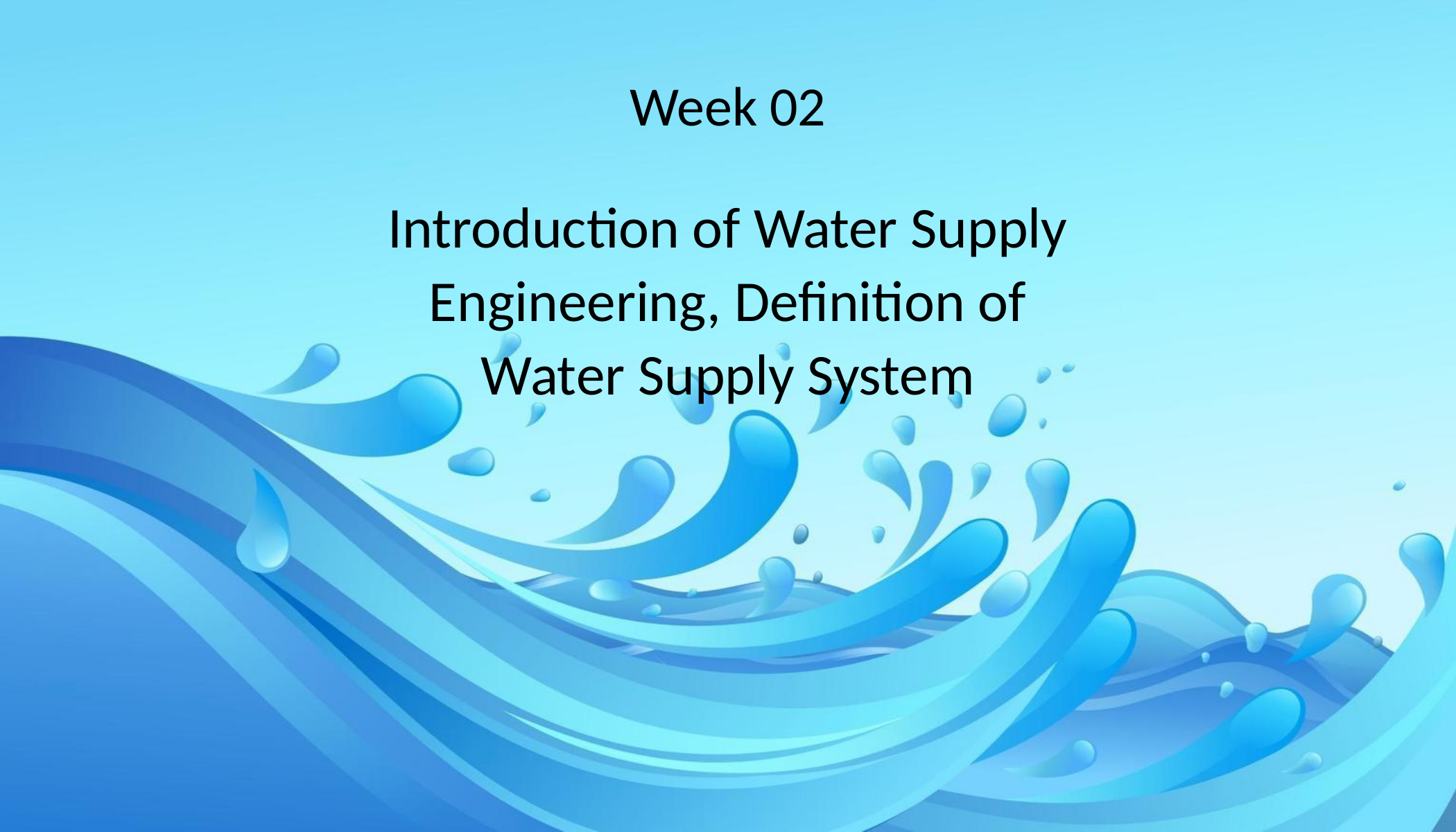

Week 02
Introduction of Water Supply Engineering, Definition of Water Supply System